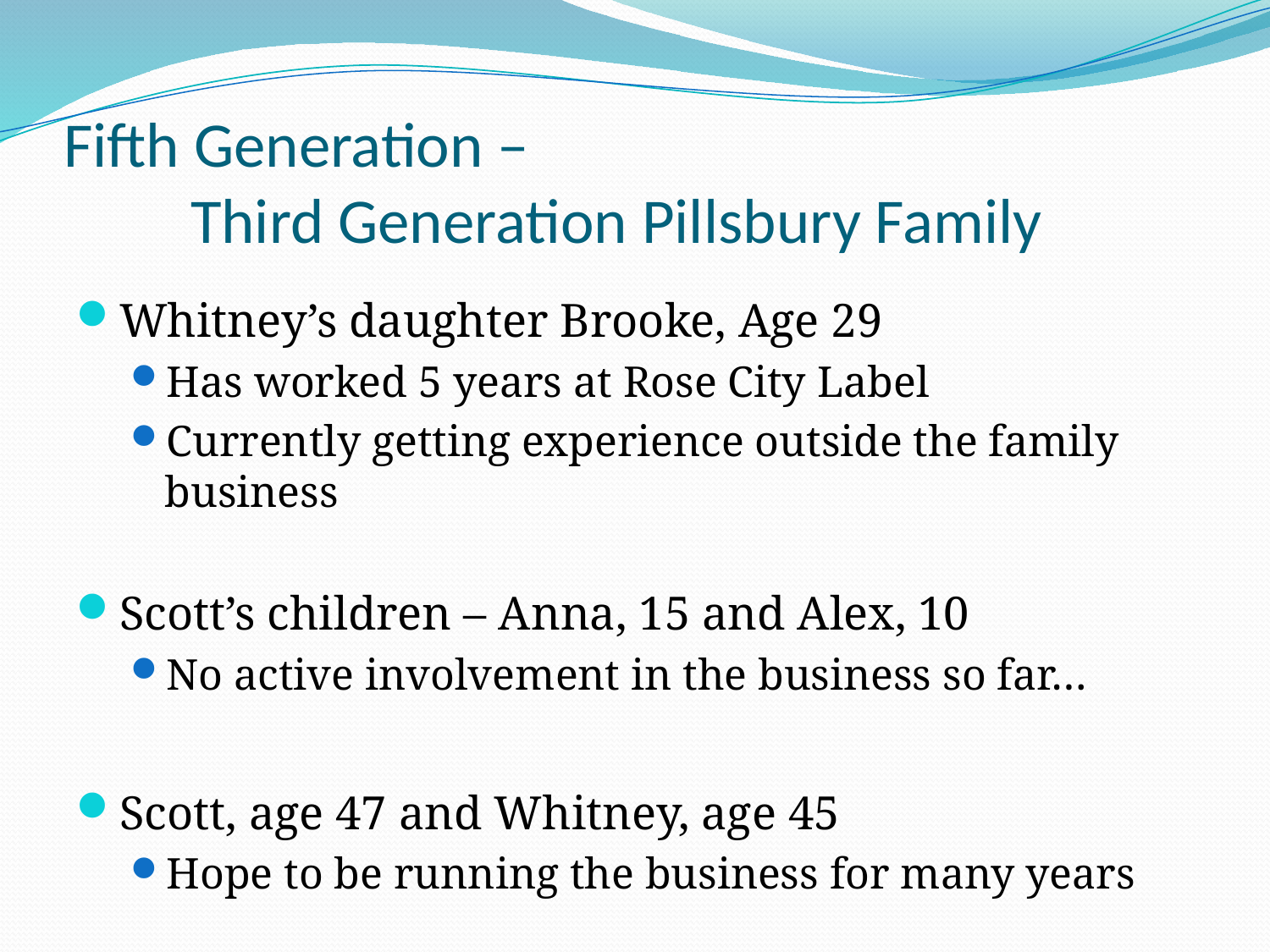

# Fifth Generation – Third Generation Pillsbury Family
Whitney’s daughter Brooke, Age 29
Has worked 5 years at Rose City Label
Currently getting experience outside the family business

Scott’s children – Anna, 15 and Alex, 10
No active involvement in the business so far…

Scott, age 47 and Whitney, age 45
Hope to be running the business for many years